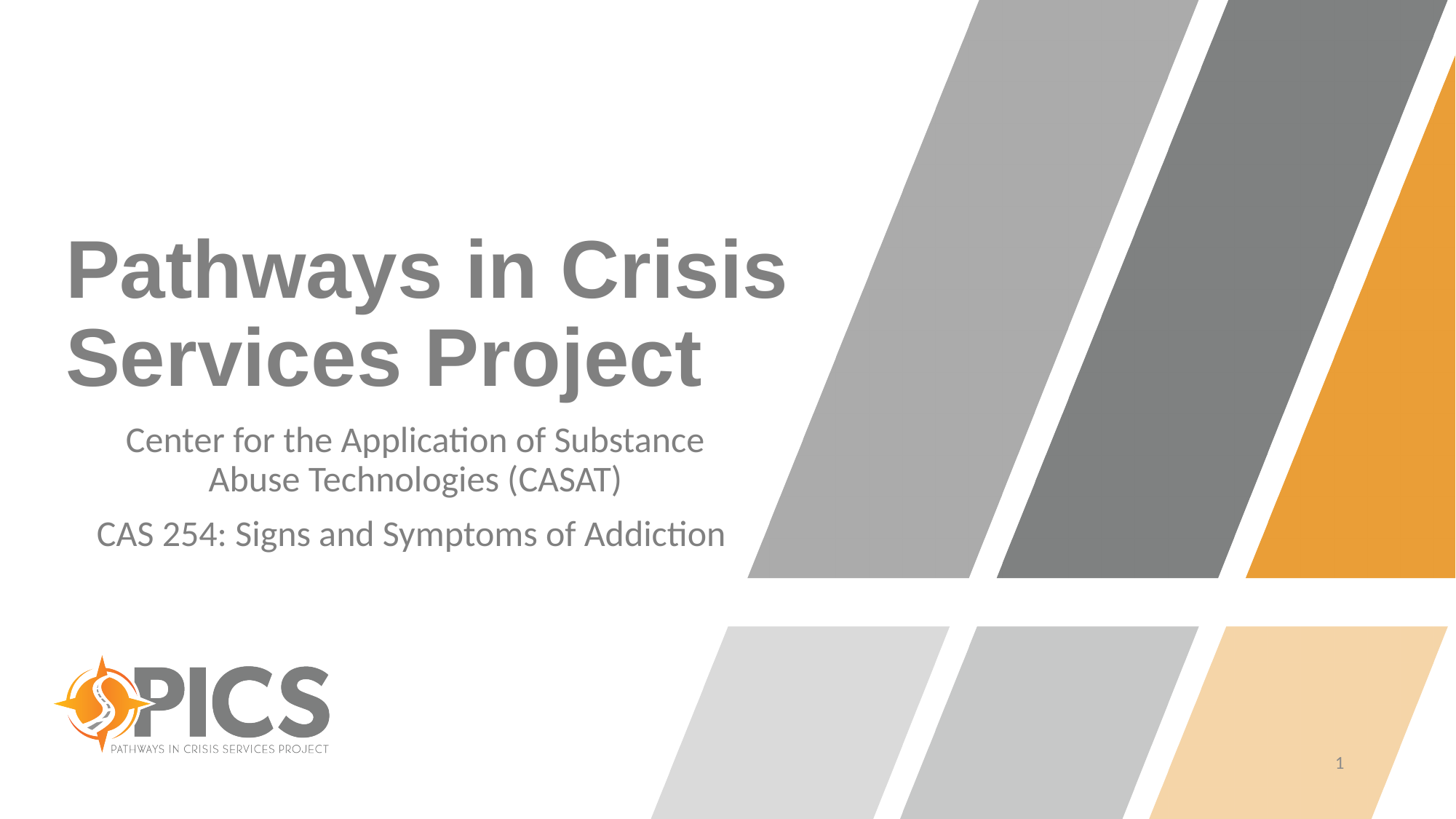

# Pathways in Crisis Services Project
Center for the Application of Substance Abuse Technologies (CASAT)
CAS 254: Signs and Symptoms of Addiction

1